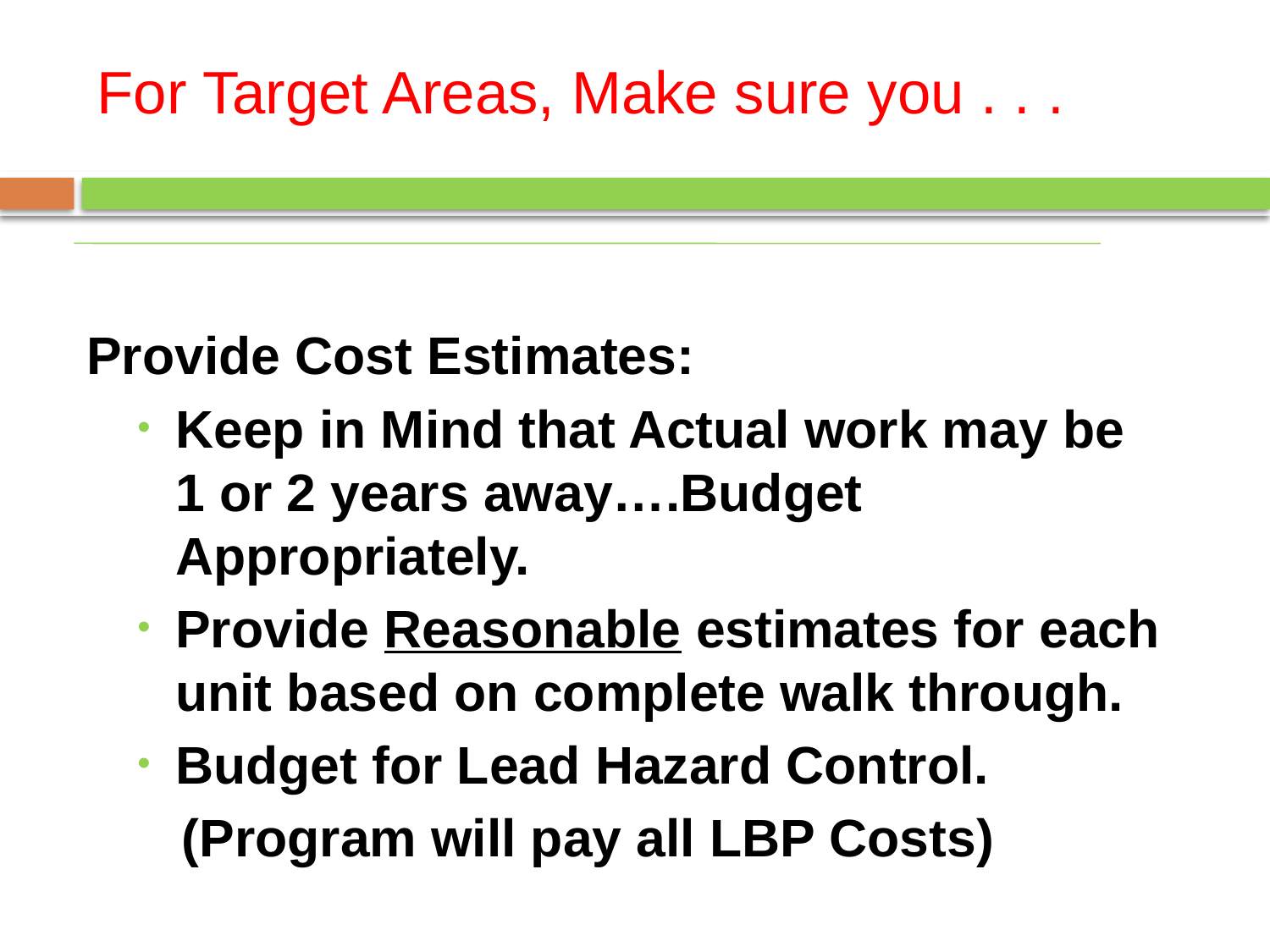

# For Target Areas, Make sure you . . .

Provide Cost Estimates:
Keep in Mind that Actual work may be 1 or 2 years away….Budget Appropriately.
Provide Reasonable estimates for each unit based on complete walk through.
Budget for Lead Hazard Control.
(Program will pay all LBP Costs)